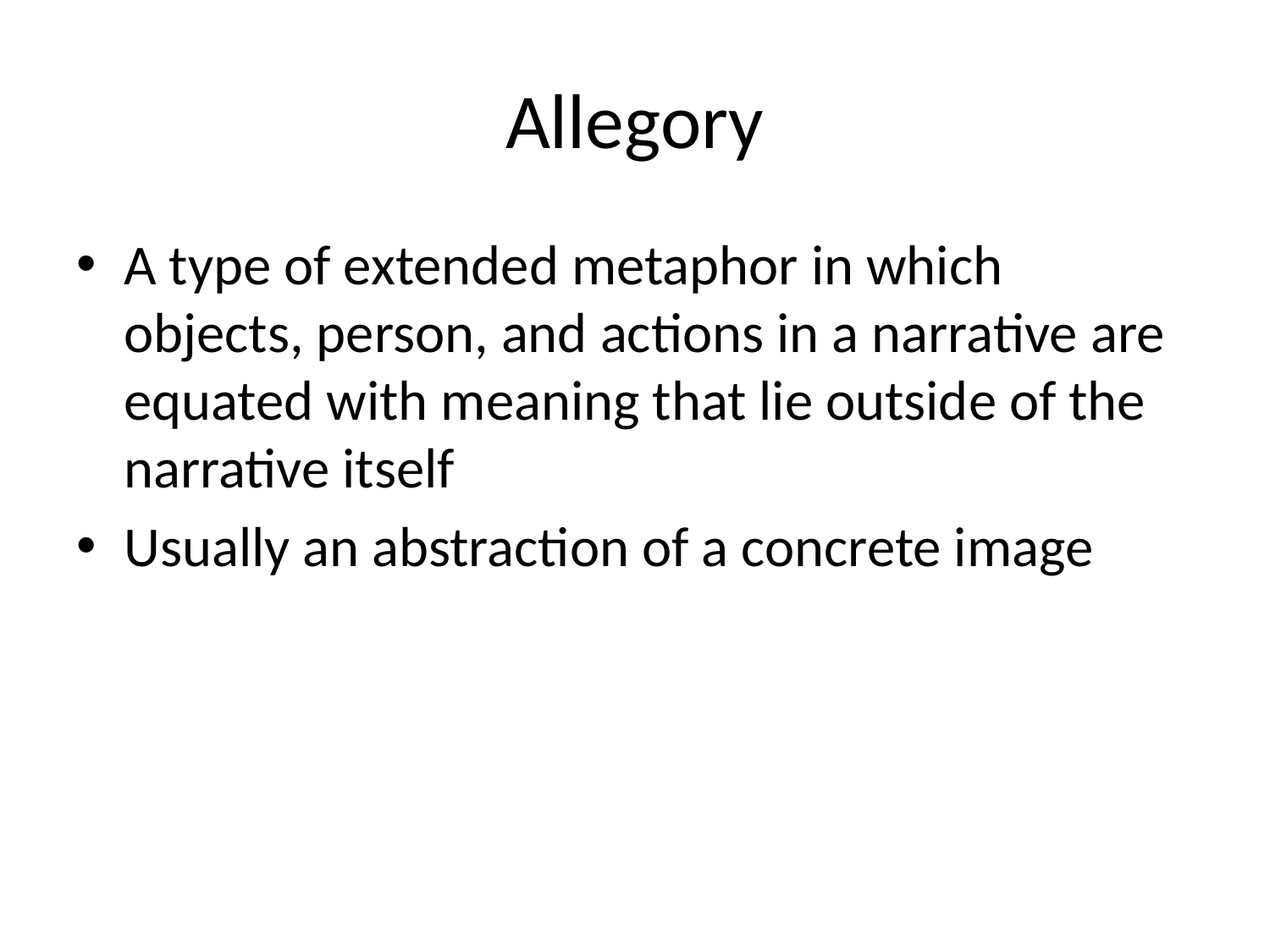

# Allegory
A type of extended metaphor in which objects, person, and actions in a narrative are equated with meaning that lie outside of the narrative itself
Usually an abstraction of a concrete image